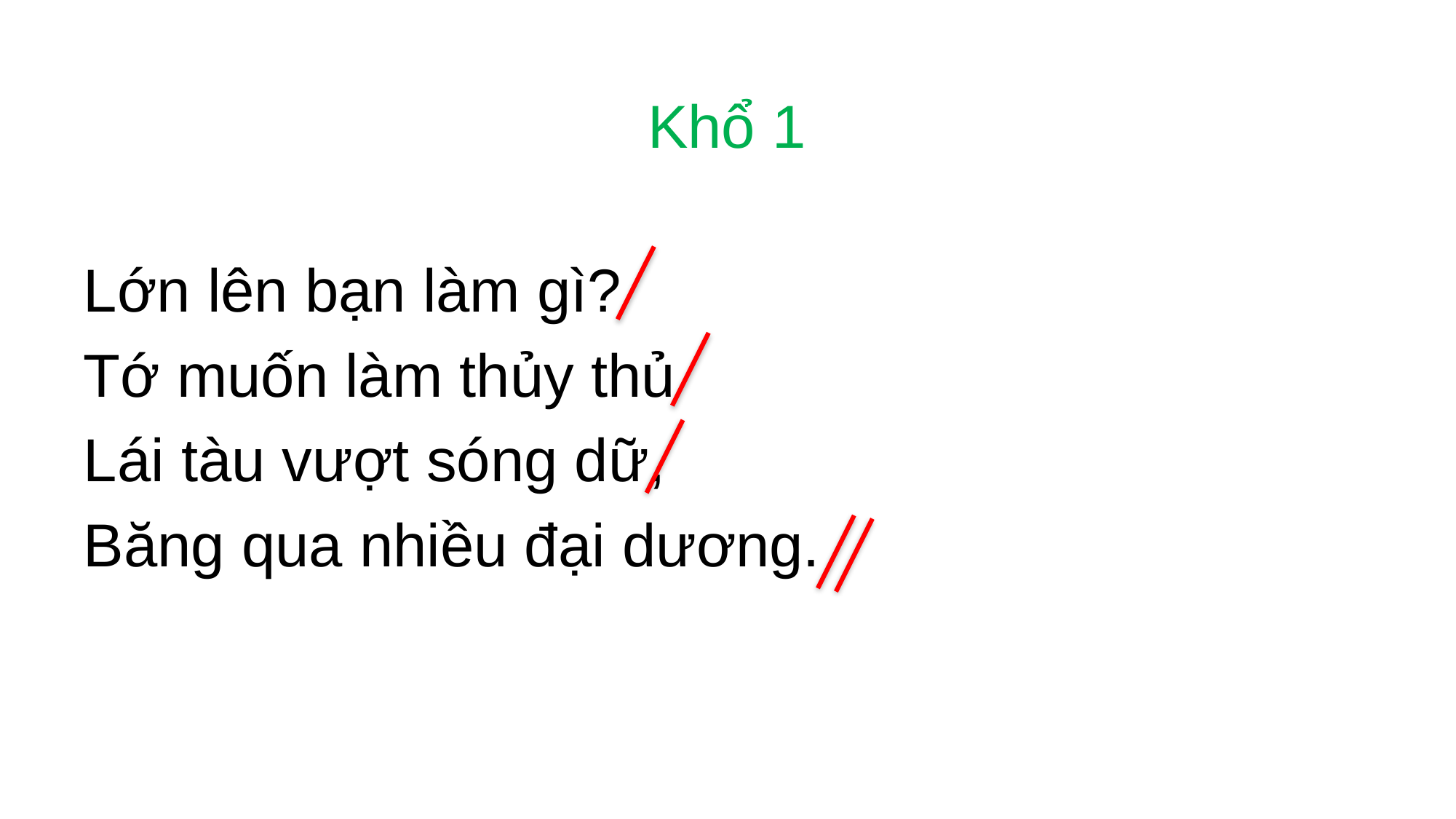

Khổ 1
Lớn lên bạn làm gì?
Tớ muốn làm thủy thủ
Lái tàu vượt sóng dữ,
Băng qua nhiều đại dương.